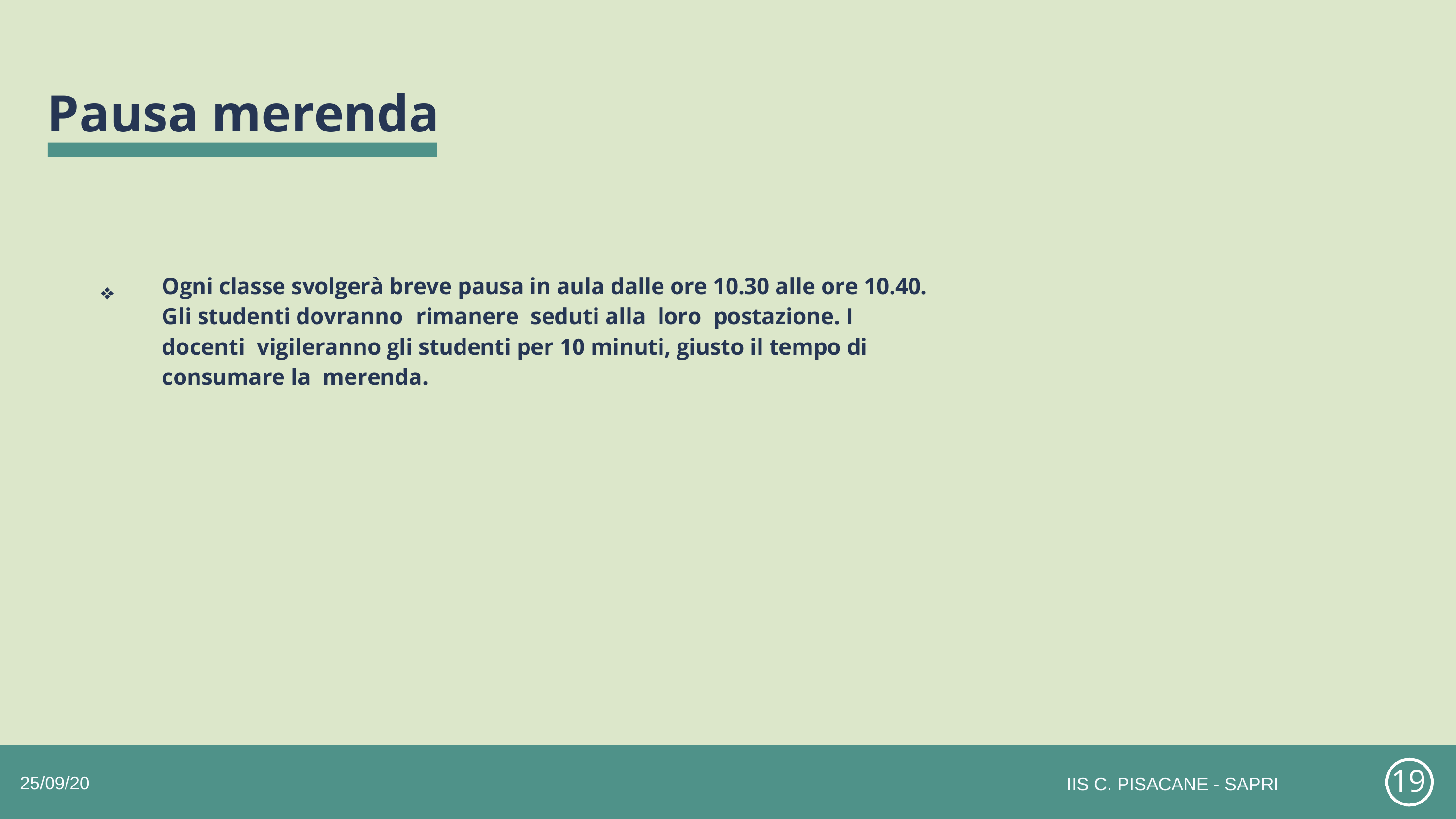

# Pausa merenda

Ogni classe svolgerà breve pausa in aula dalle ore 10.30 alle ore 10.40.  Gli studenti dovranno	rimanere	seduti alla	loro	postazione. I	docenti  vigileranno gli studenti per 10 minuti, giusto il tempo di consumare la  merenda.
❖
19
25/09/20
IIS C. PISACANE - SAPRI